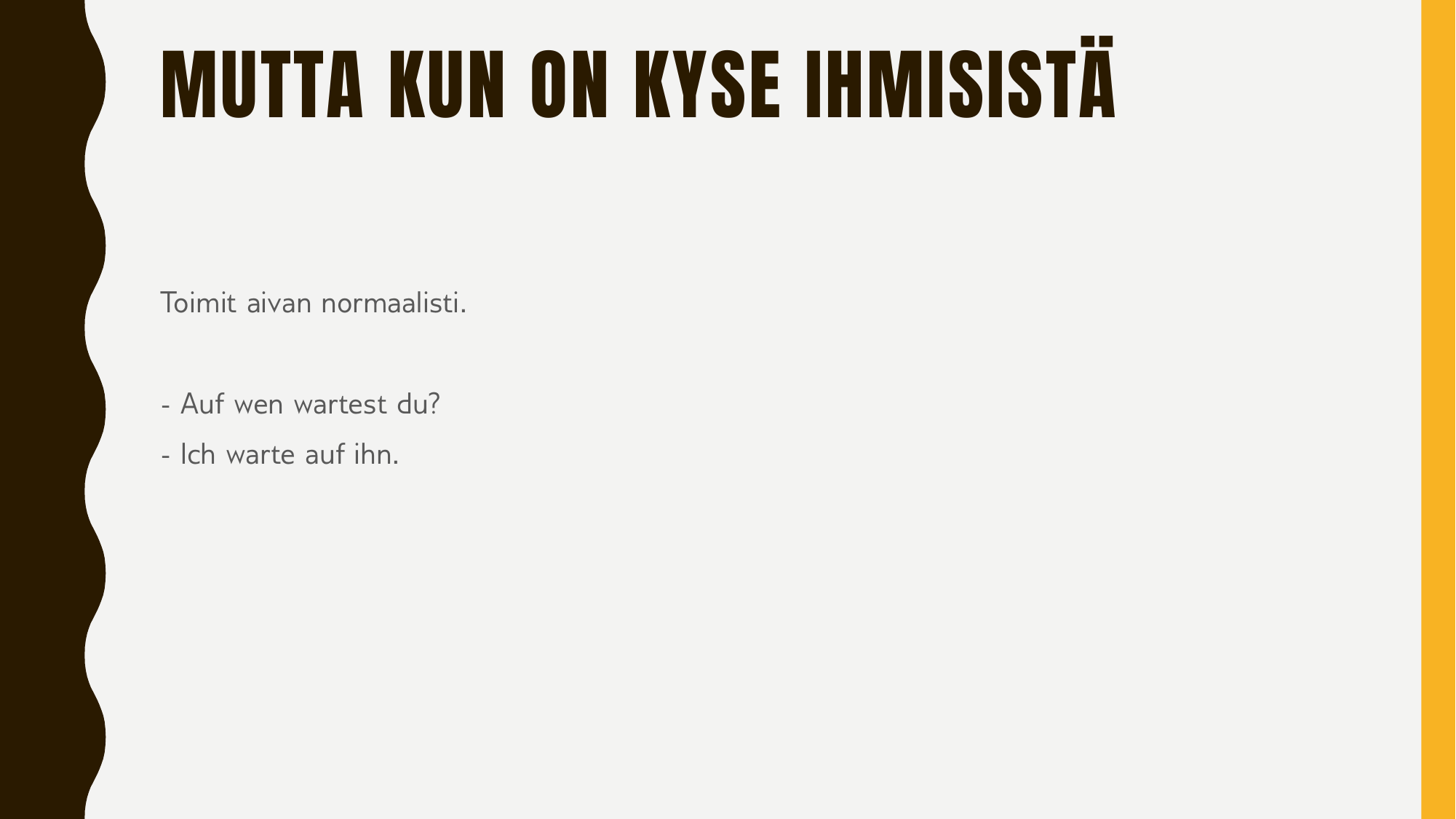

# Mutta Kun on kyse ihmisistä
Toimit aivan normaalisti.

- Auf wen wartest du?
- Ich warte auf ihn.